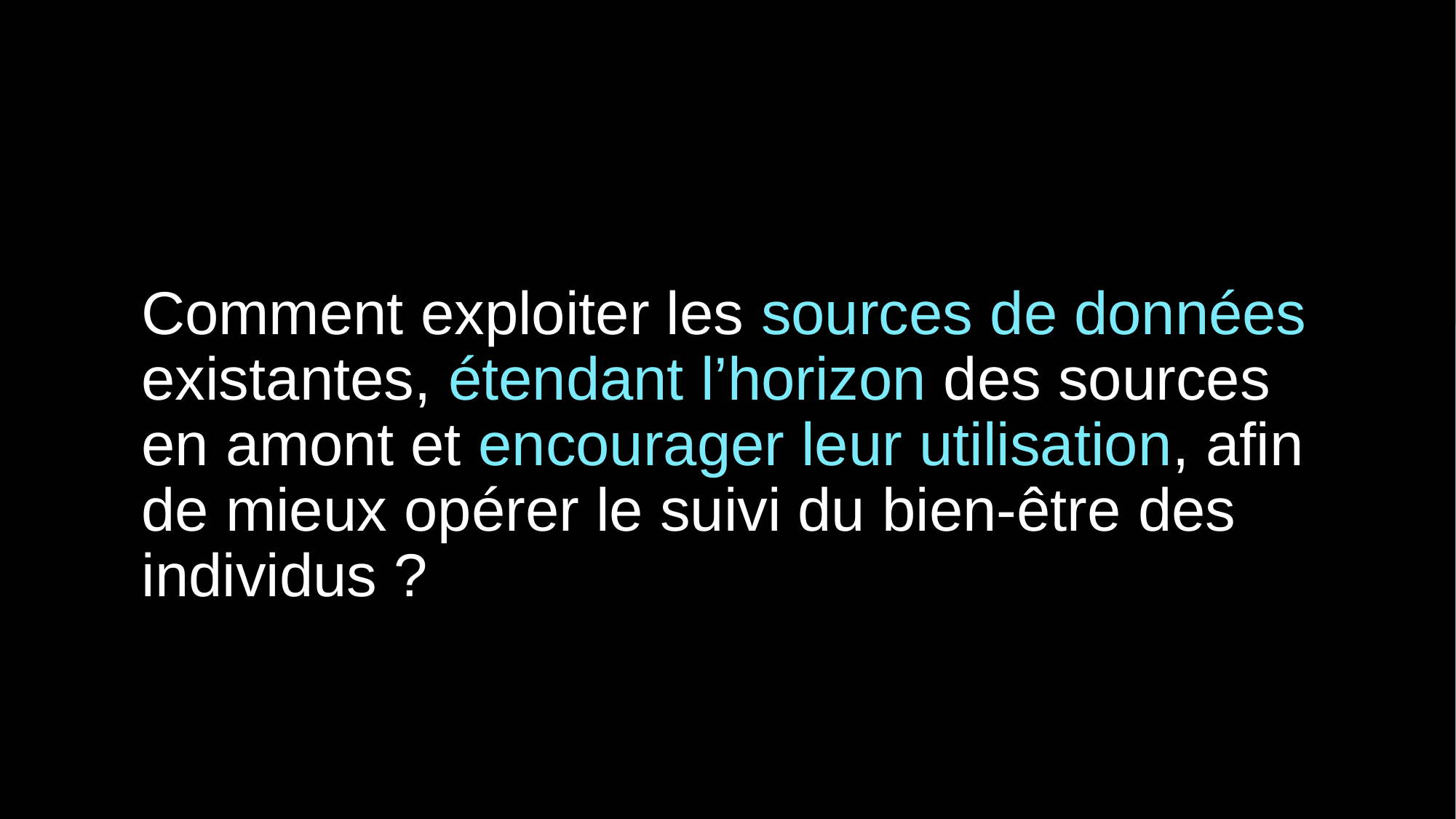

Comment exploiter les sources de données existantes, étendant l’horizon des sources en amont et encourager leur utilisation, afin de mieux opérer le suivi du bien-être des individus ?